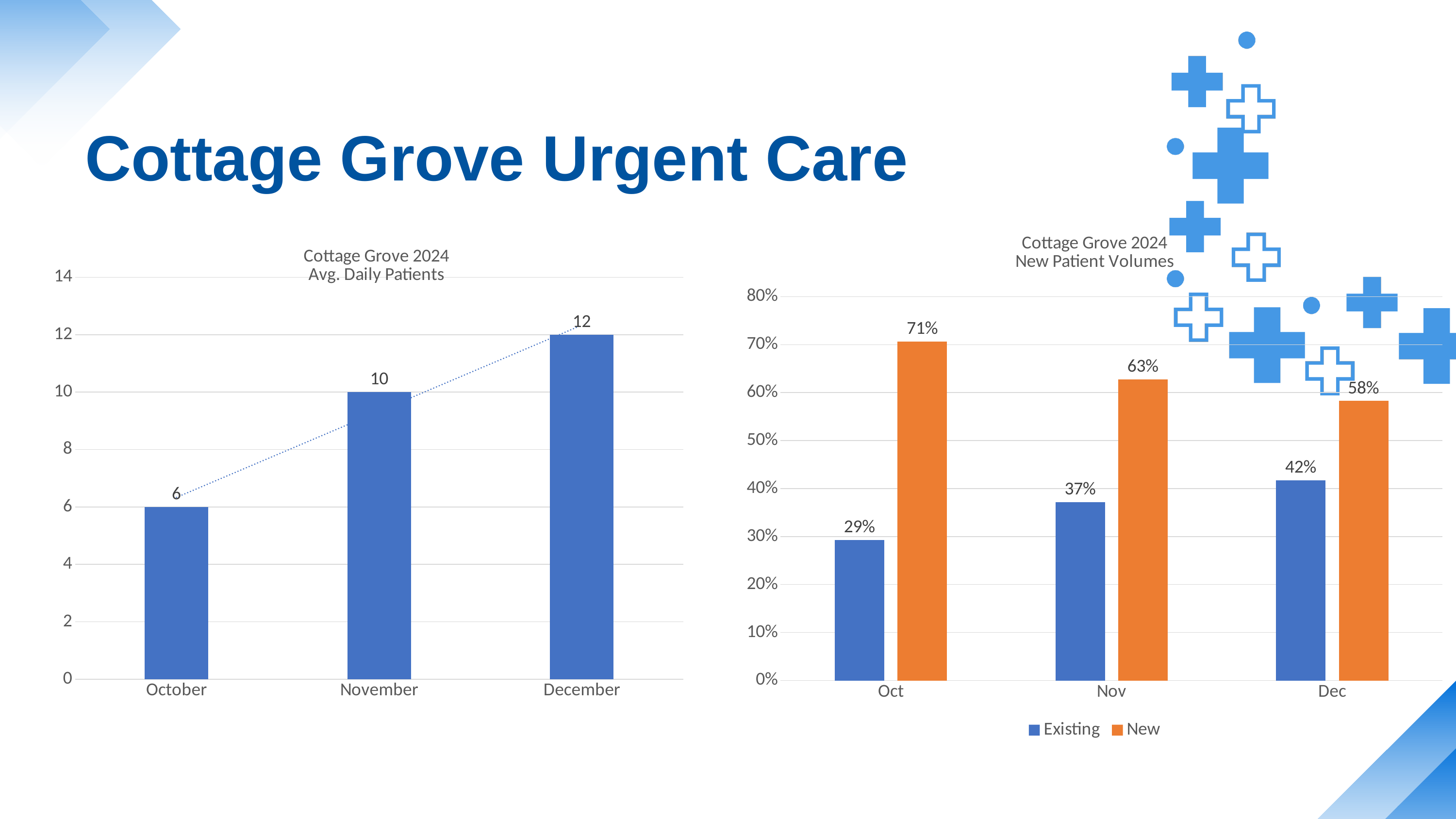

Cottage Grove Urgent Care

### Chart: Cottage Grove 2024
New Patient Volumes

| Category | Existing | New |
|---|---|---|
| Oct | 0.29310344827586204 | 0.7068965517241379 |
| Nov | 0.37209302325581395 | 0.627906976744186 |
| Dec | 0.4171779141104294 | 0.5828220858895705 |

### Chart: Cottage Grove 2024
Avg. Daily Patients

| Category | Avg. Daily Patients |
|---|---|
| October | 6.0 |
| November | 10.0 |
| December | 12.0 |